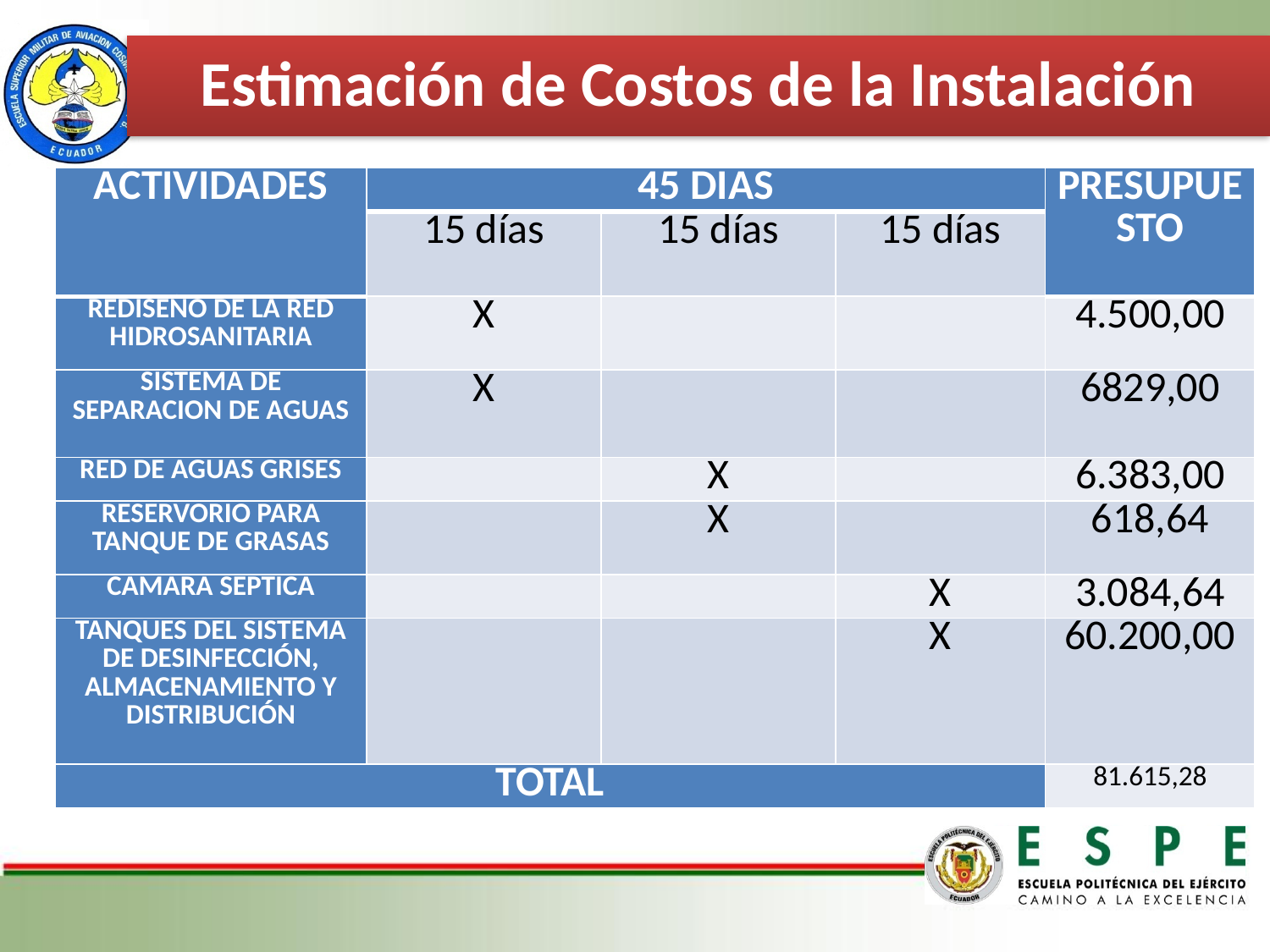

Estimación de Costos de la Instalación
| ACTIVIDADES | 45 DIAS |  |  | PRESUPUESTO |
| --- | --- | --- | --- | --- |
|  | 15 días | 15 días | 15 días |  |
| REDISEÑO DE LA RED HIDROSANITARIA | X |  |  | 4.500,00 |
| SISTEMA DE SEPARACION DE AGUAS | X |  |  | 6829,00 |
| RED DE AGUAS GRISES |  | X |  | 6.383,00 |
| RESERVORIO PARA TANQUE DE GRASAS |  | X |  | 618,64 |
| CAMARA SEPTICA |  |  | X | 3.084,64 |
| TANQUES DEL SISTEMA DE DESINFECCIÓN, ALMACENAMIENTO Y DISTRIBUCIÓN |  |  | X | 60.200,00 |
| TOTAL |  |  |  | 81.615,28 |